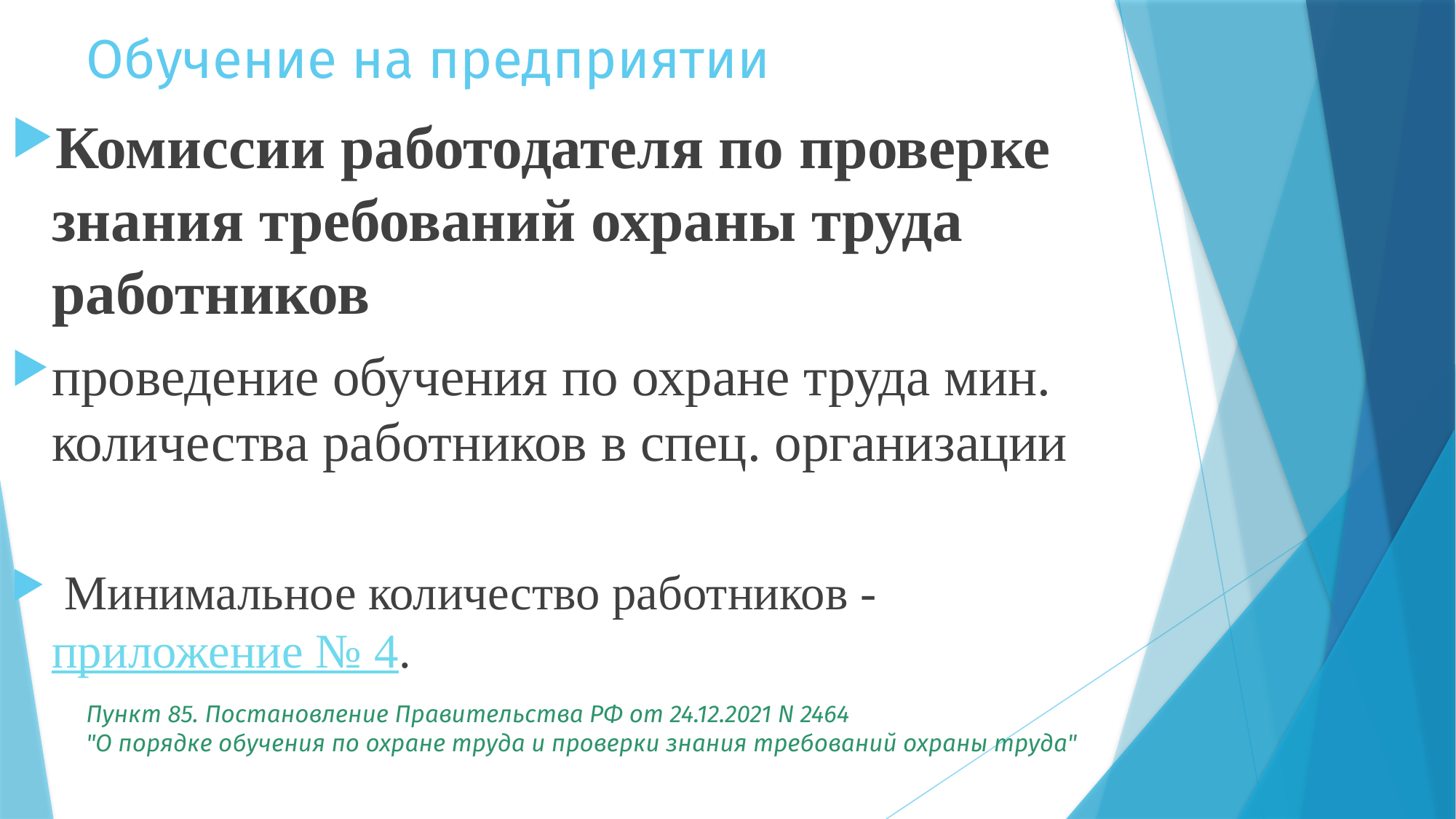

# Обучение на предприятии
Комиссии работодателя по проверке знания требований охраны труда работников
проведение обучения по охране труда мин. количества работников в спец. организации

 Минимальное количество работников - приложение № 4.
Пункт 85. Постановление Правительства РФ от 24.12.2021 N 2464
"О порядке обучения по охране труда и проверки знания требований охраны труда"